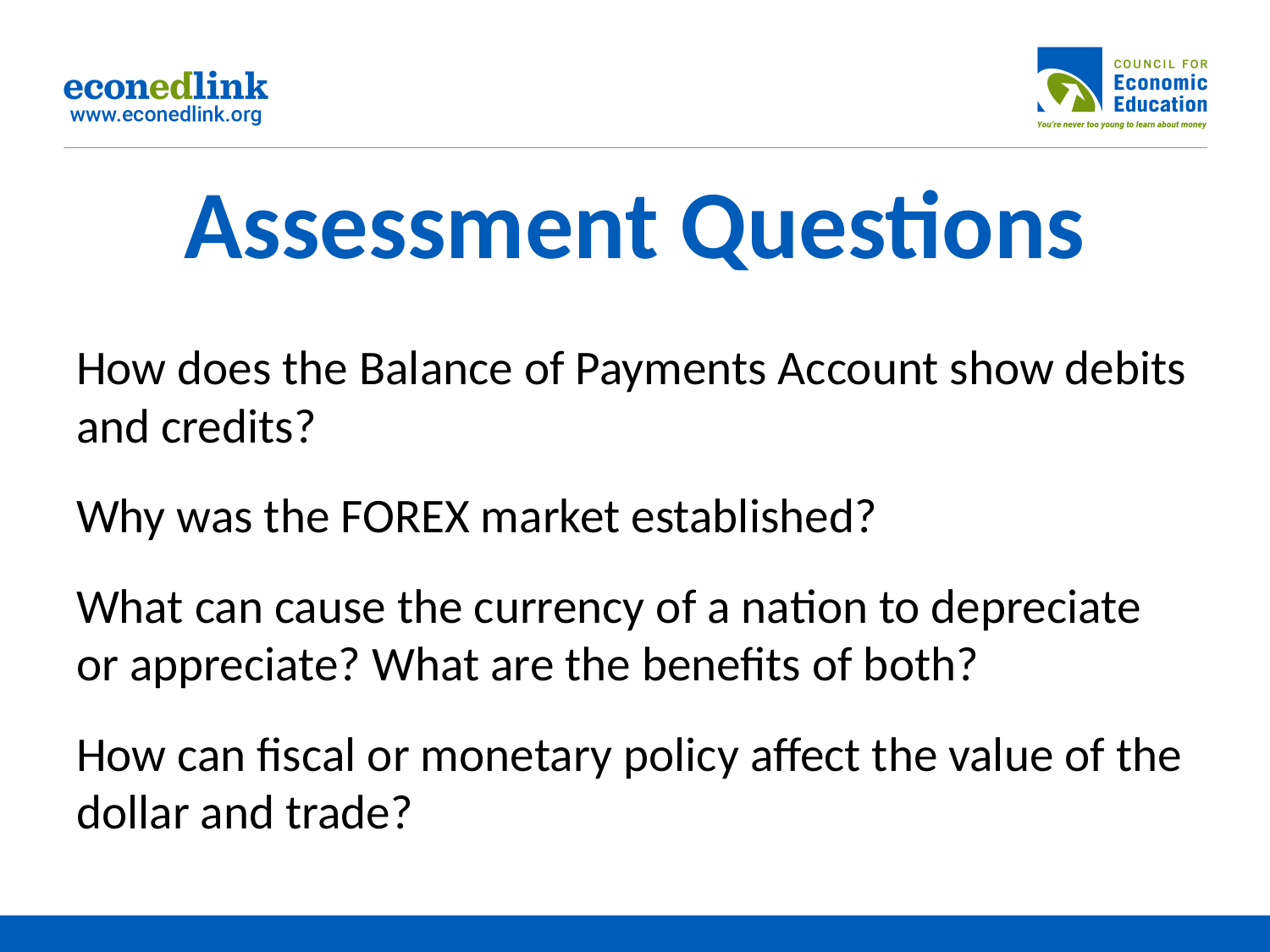

# Assessment Questions
How does the Balance of Payments Account show debits and credits?
Why was the FOREX market established?
What can cause the currency of a nation to depreciate or appreciate? What are the benefits of both?
How can fiscal or monetary policy affect the value of the dollar and trade?